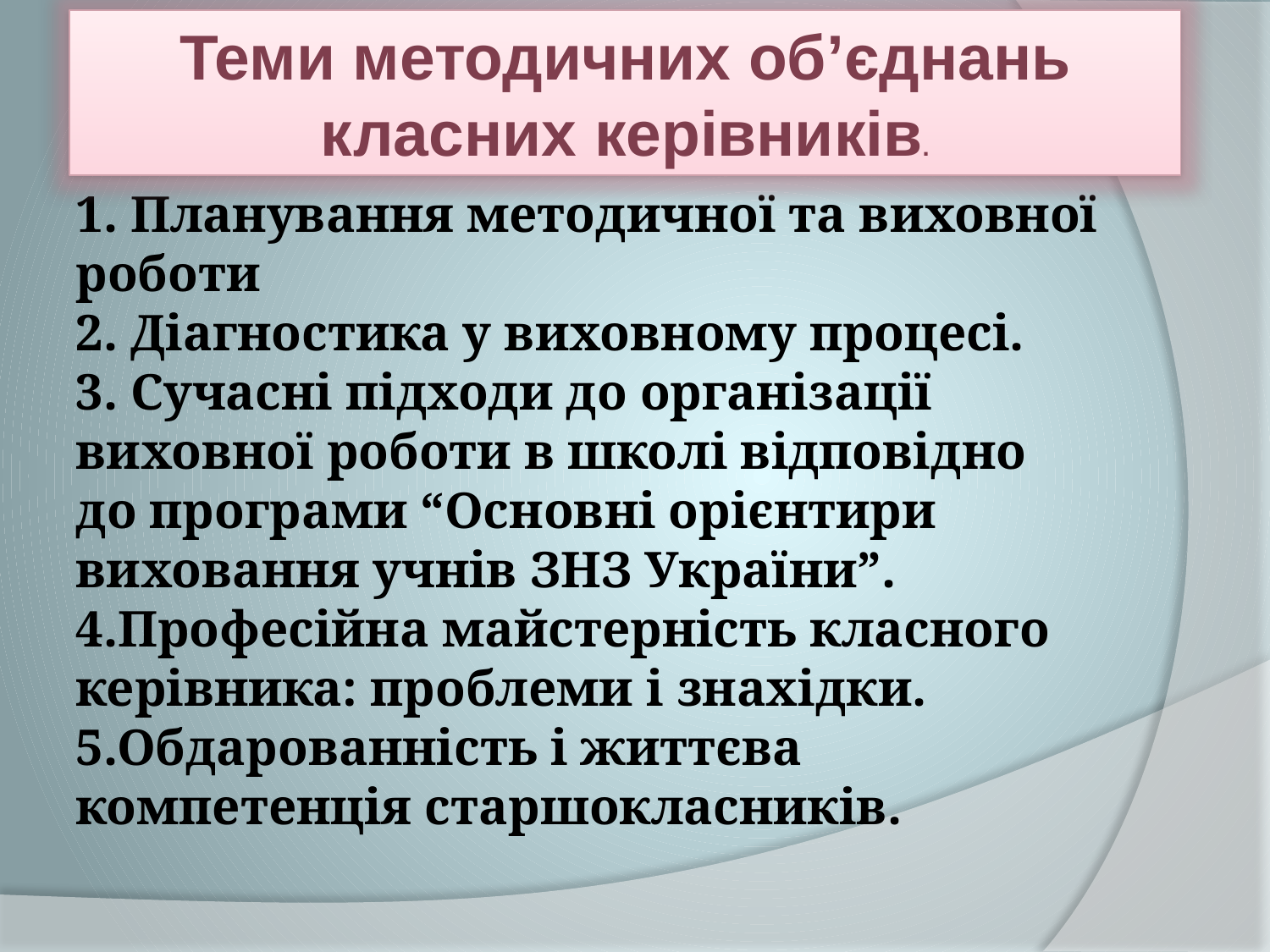

Теми методичних об’єднань класних керівників.
# 1. Планування методичної та виховної роботи 2. Діагностика у виховному процесі. 3. Сучасні підходи до організації виховної роботи в школі відповідно до програми “Основні орієнтири виховання учнів ЗНЗ України”. 4.Професійна майстерність класного керівника: проблеми і знахідки. 5.Обдарованність і життєва компетенція старшокласників.